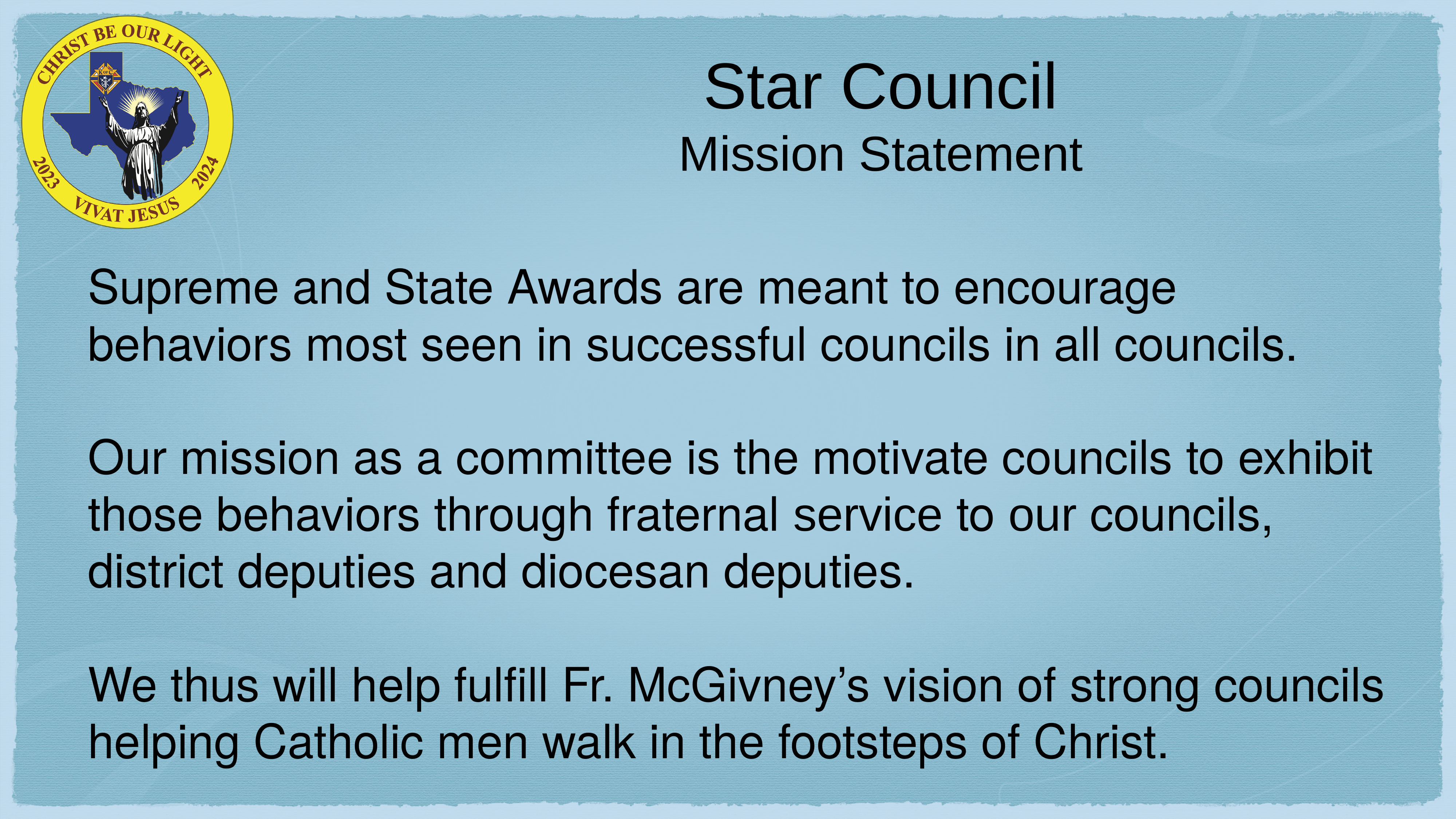

# Star Council Mission Statement
Supreme and State Awards are meant to encourage behaviors most seen in successful councils in all councils.

Our mission as a committee is the motivate councils to exhibit those behaviors through fraternal service to our councils, district deputies and diocesan deputies.

We thus will help fulfill Fr. McGivney’s vision of strong councils helping Catholic men walk in the footsteps of Christ.